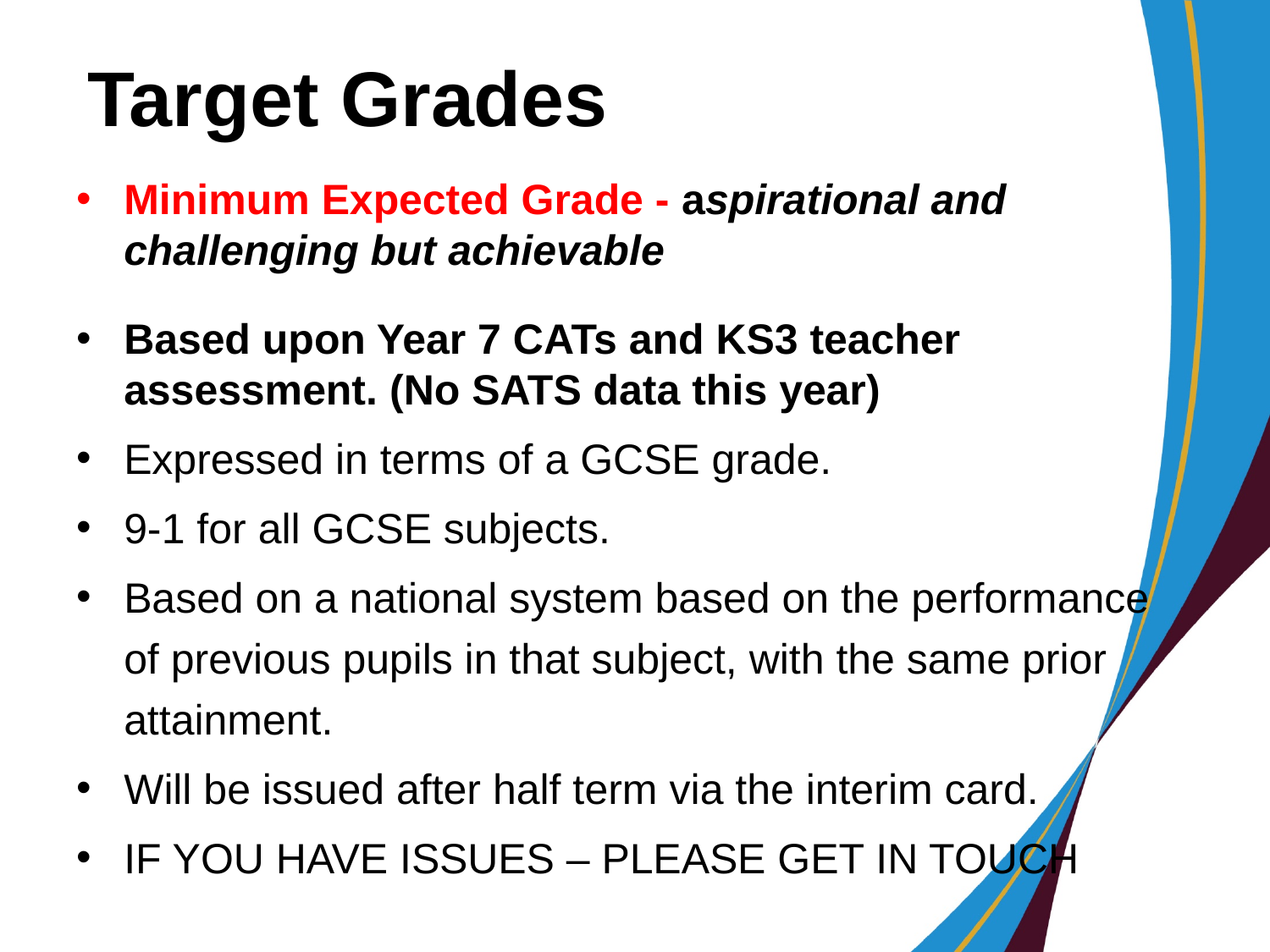

# Target Grades
Minimum Expected Grade - aspirational and challenging but achievable

Based upon Year 7 CATs and KS3 teacher assessment. (No SATS data this year)
Expressed in terms of a GCSE grade.
9-1 for all GCSE subjects.
Based on a national system based on the performance of previous pupils in that subject, with the same prior attainment.
Will be issued after half term via the interim card.
IF YOU HAVE ISSUES – PLEASE GET IN TOUCH